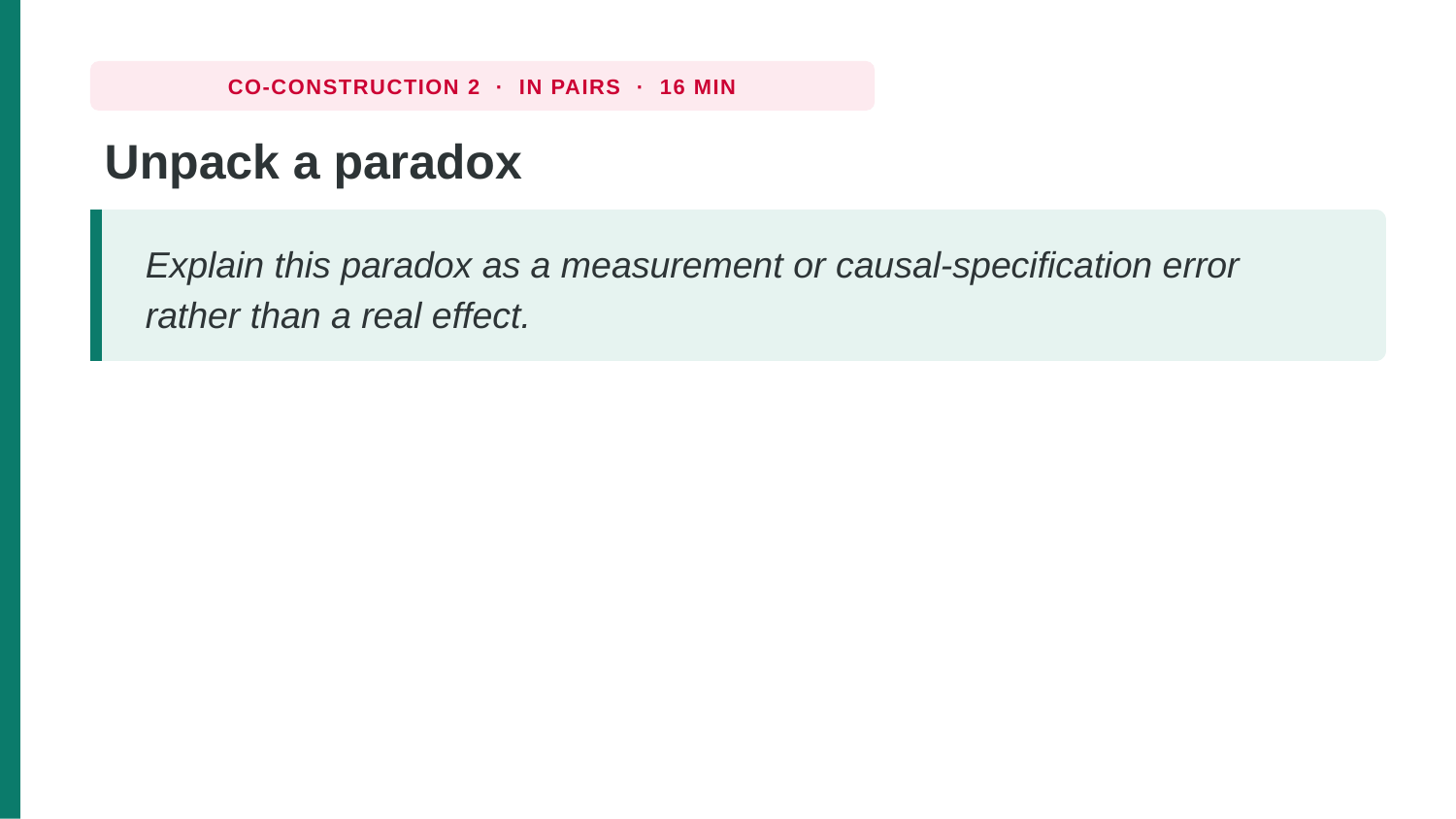

CO-CONSTRUCTION 2  ·  IN PAIRS  ·  16 MIN
Unpack a paradox

Explain this paradox as a measurement or causal-specification error rather than a real effect.